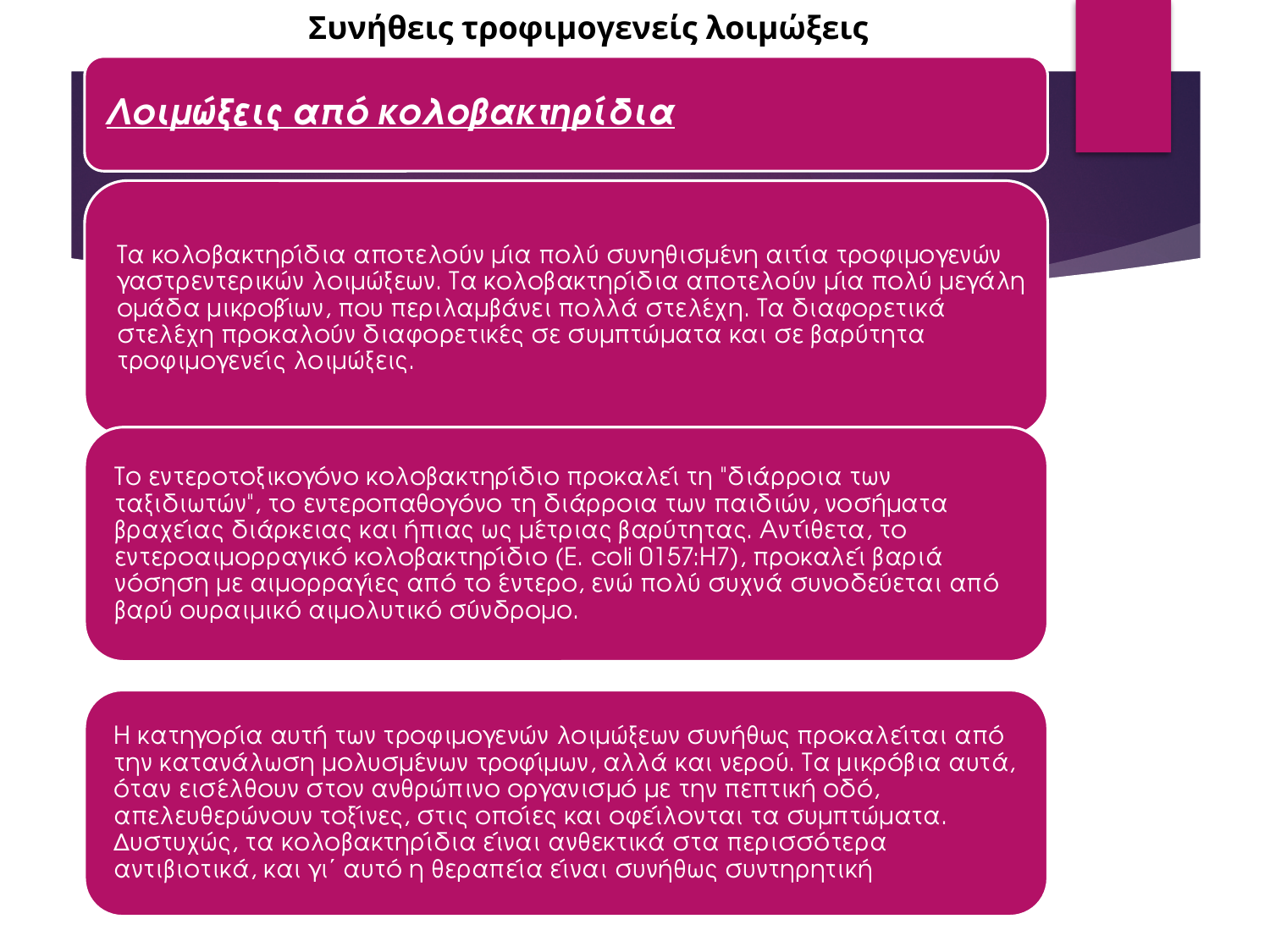

Συνήθεις τροφιμογενείς λοιμώξεις
Λοιμώξεις από κολοβακτηρίδια
Τα κολοβακτηρίδια αποτελούν μία πολύ συνηθισμένη αιτία τροφιμογενών γαστρεντερικών λοιμώξεων. Τα κολοβακτηρίδια αποτελούν μία πολύ μεγάλη ομάδα μικροβίων, που περιλαμβάνει πολλά στελέχη. Τα διαφορετικά στελέχη προκαλούν διαφορετικές σε συμπτώματα και σε βαρύτητα τροφιμογενείς λοιμώξεις.
Το εντεροτοξικογόνο κολοβακτηρίδιο προκαλεί τη "διάρροια των ταξιδιωτών", το εντεροπαθογόνο τη διάρροια των παιδιών, νοσήματα βραχείας διάρκειας και ήπιας ως μέτριας βαρύτητας. Αντίθετα, το εντεροαιμορραγικό κολοβακτηρίδιο (E. coli 0157:H7), προκαλεί βαριά νόσηση με αιμορραγίες από το έντερο, ενώ πολύ συχνά συνοδεύεται από βαρύ ουραιμικό αιμολυτικό σύνδρομο.
Η κατηγορία αυτή των τροφιμογενών λοιμώξεων συνήθως προκαλείται από την κατανάλωση μολυσμένων τροφίμων, αλλά και νερού. Τα μικρόβια αυτά, όταν εισέλθουν στον ανθρώπινο οργανισμό με την πεπτική οδό, απελευθερώνουν τοξίνες, στις οποίες και οφείλονται τα συμπτώματα. Δυστυχώς, τα κολοβακτηρίδια είναι ανθεκτικά στα περισσότερα αντιβιοτικά, και γι΄ αυτό η θεραπεία είναι συνήθως συντηρητική